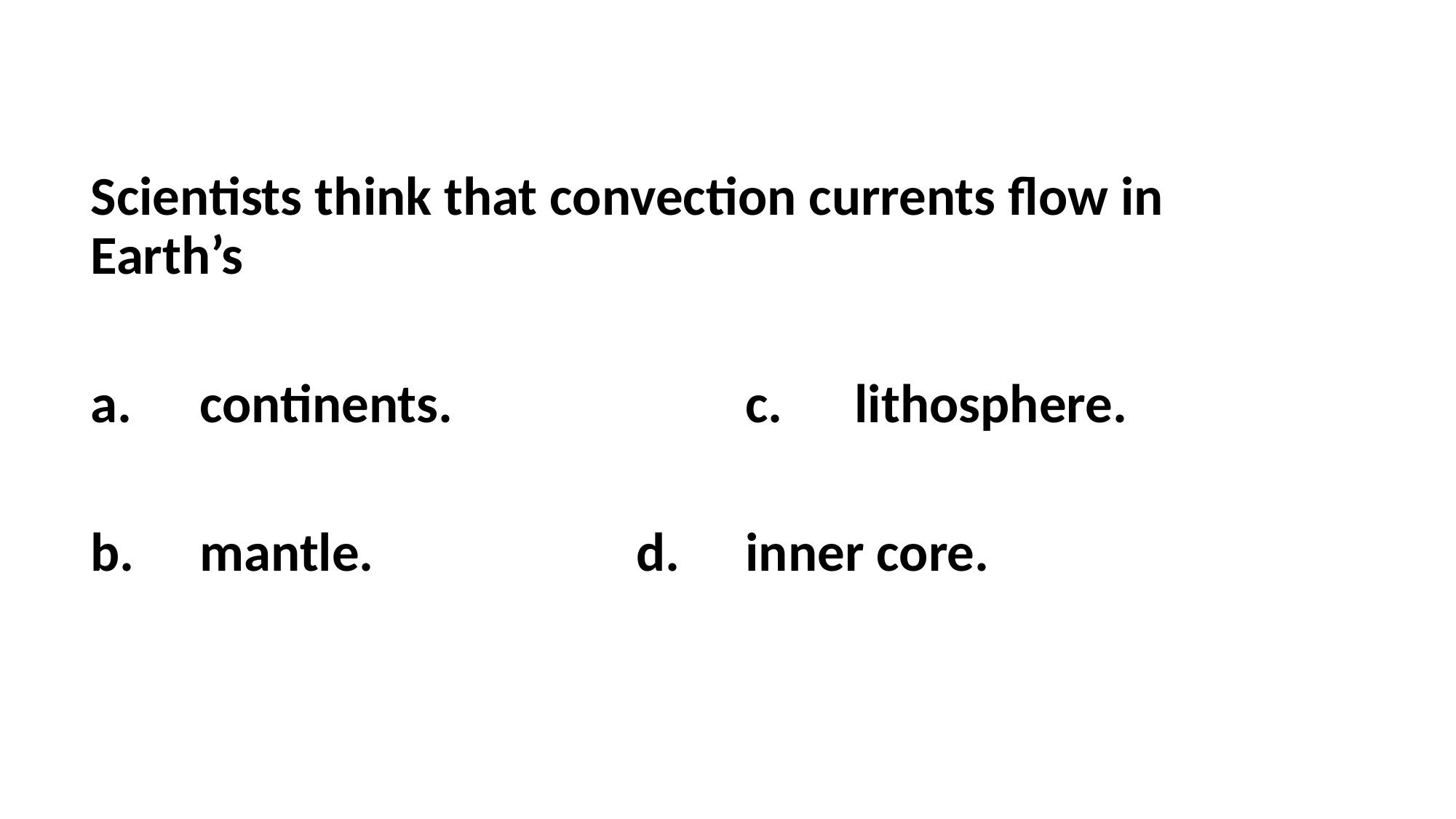

Scientists think that convection currents flow in Earth’s

a.	continents.			c.	lithosphere.

b.	mantle.			d.	inner core.